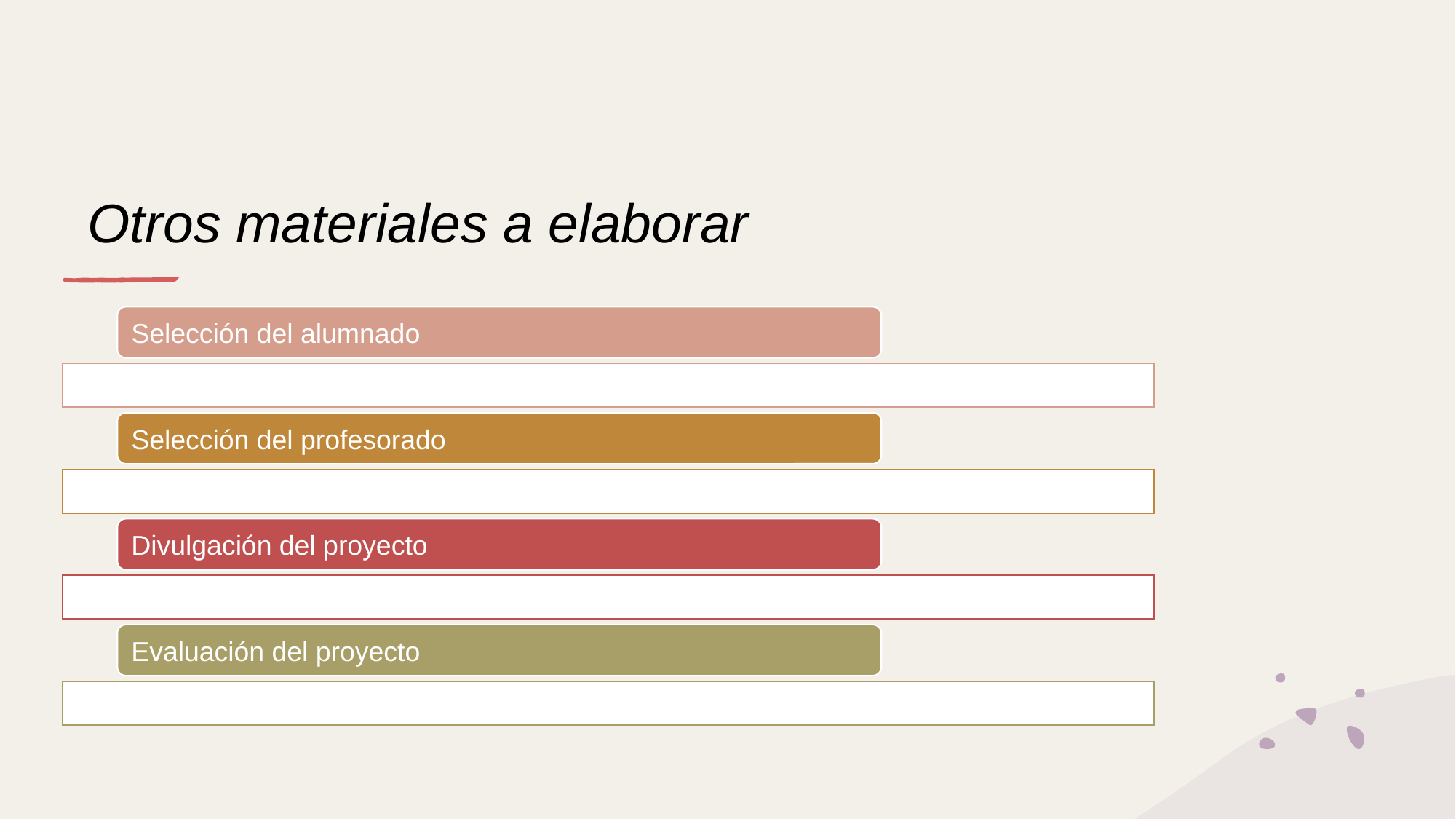

# Otros materiales a elaborar

Selección del alumnado
Selección del profesorado
Divulgación del proyecto
Evaluación del proyecto